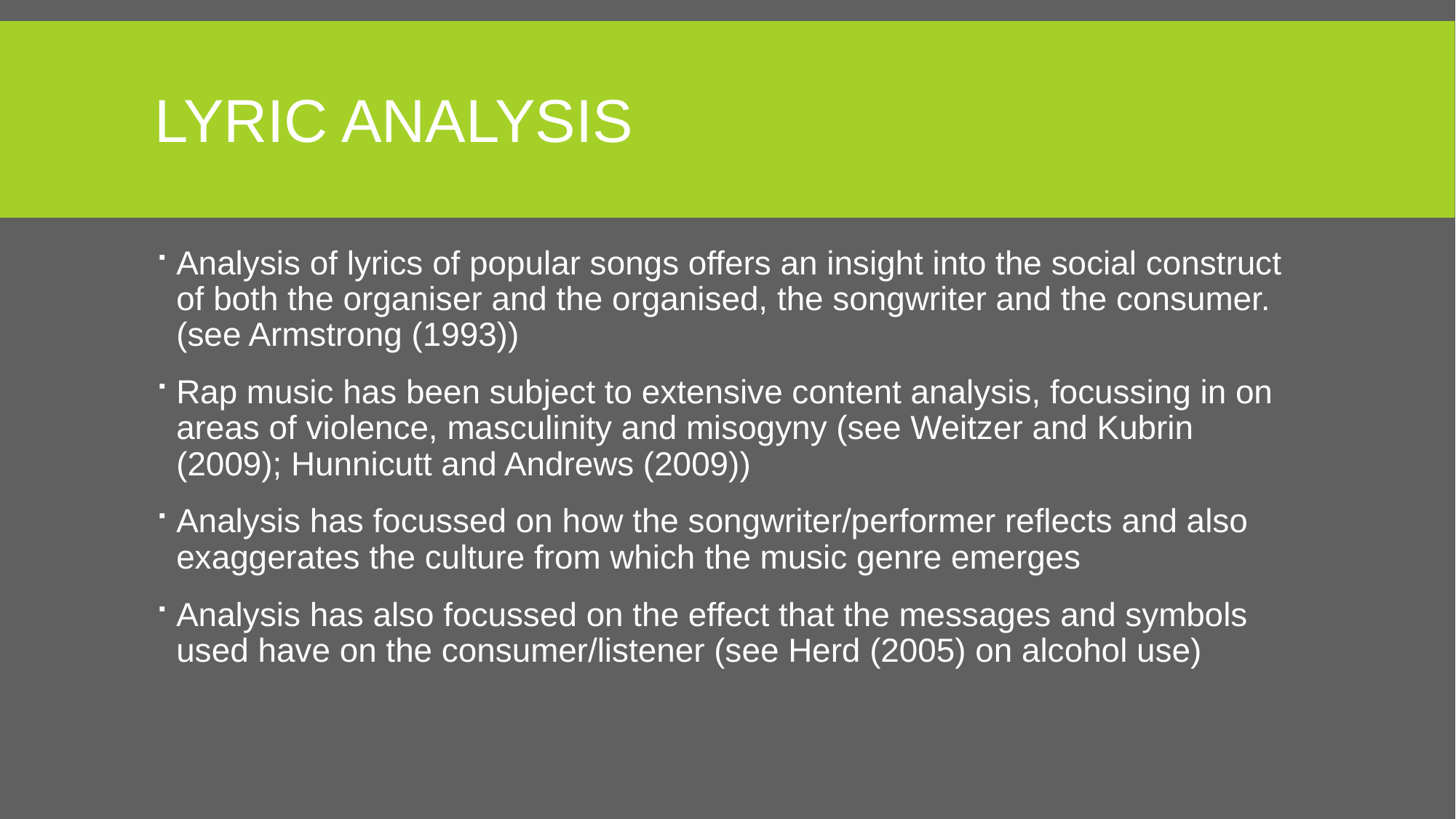

# Lyric Analysis
Analysis of lyrics of popular songs offers an insight into the social construct of both the organiser and the organised, the songwriter and the consumer. (see Armstrong (1993))
Rap music has been subject to extensive content analysis, focussing in on areas of violence, masculinity and misogyny (see Weitzer and Kubrin (2009); Hunnicutt and Andrews (2009))
Analysis has focussed on how the songwriter/performer reflects and also exaggerates the culture from which the music genre emerges
Analysis has also focussed on the effect that the messages and symbols used have on the consumer/listener (see Herd (2005) on alcohol use)